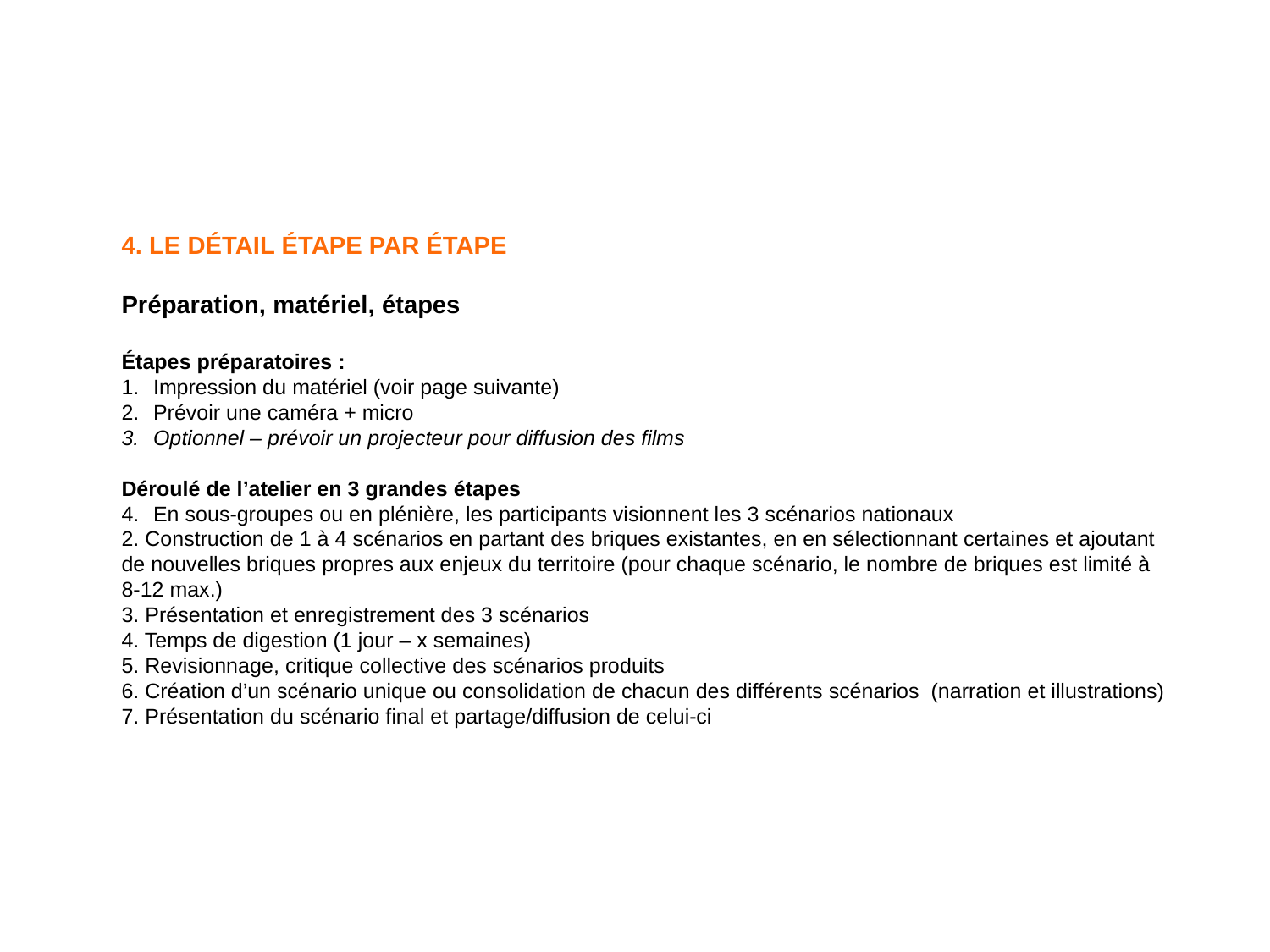

4. LE DÉTAIL ÉTAPE PAR ÉTAPE

Préparation, matériel, étapes

Étapes préparatoires :
Impression du matériel (voir page suivante)
Prévoir une caméra + micro
Optionnel – prévoir un projecteur pour diffusion des films

Déroulé de l’atelier en 3 grandes étapes
En sous-groupes ou en plénière, les participants visionnent les 3 scénarios nationaux
2. Construction de 1 à 4 scénarios en partant des briques existantes, en en sélectionnant certaines et ajoutant de nouvelles briques propres aux enjeux du territoire (pour chaque scénario, le nombre de briques est limité à 8-12 max.)
3. Présentation et enregistrement des 3 scénarios
4. Temps de digestion (1 jour – x semaines)
5. Revisionnage, critique collective des scénarios produits
6. Création d’un scénario unique ou consolidation de chacun des différents scénarios  (narration et illustrations)
7. Présentation du scénario final et partage/diffusion de celui-ci